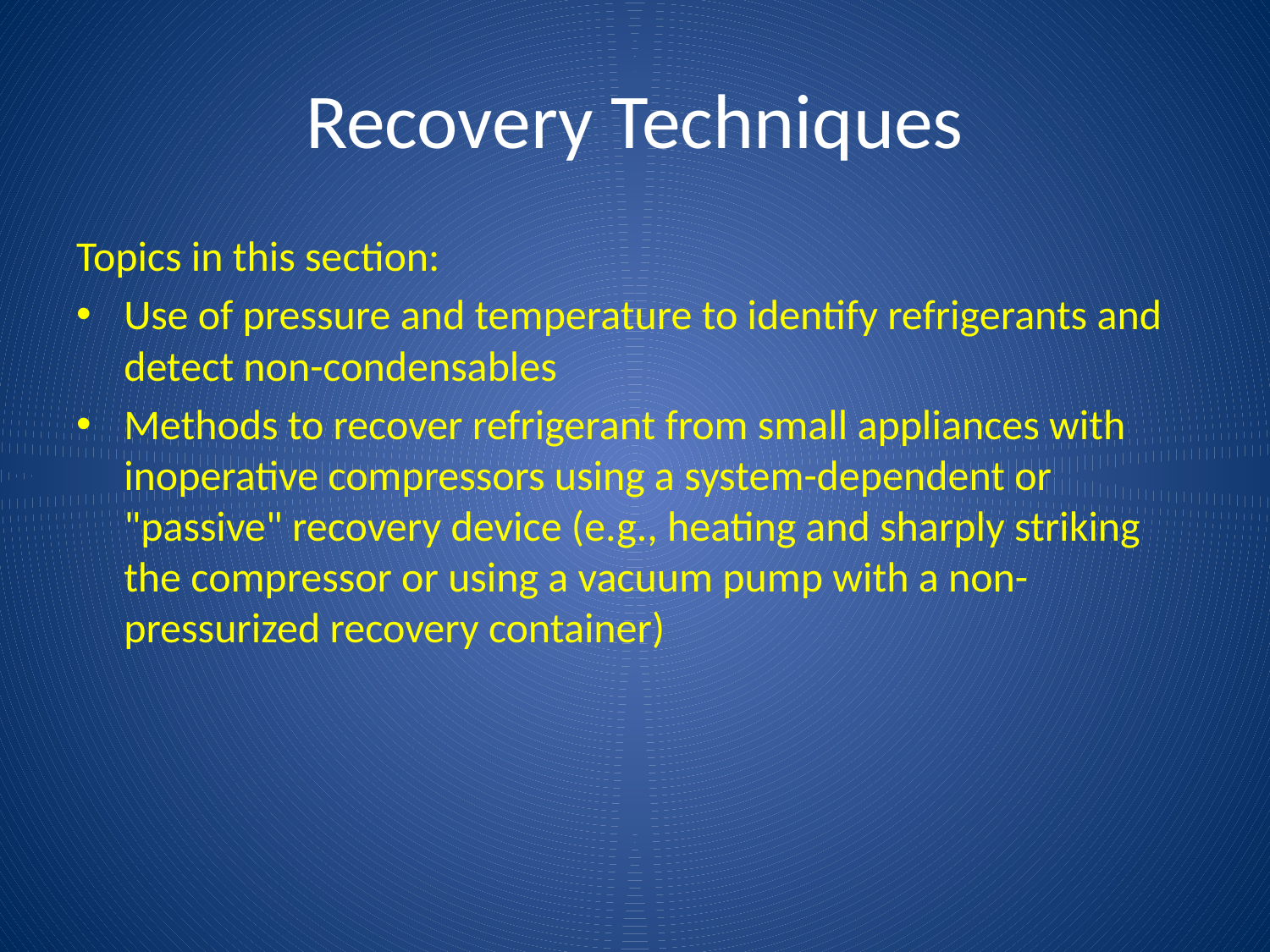

# Recovery Techniques
Topics in this section:
Use of pressure and temperature to identify refrigerants and detect non-condensables
Methods to recover refrigerant from small appliances with inoperative compressors using a system-dependent or "passive" recovery device (e.g., heating and sharply striking the compressor or using a vacuum pump with a non-pressurized recovery container)